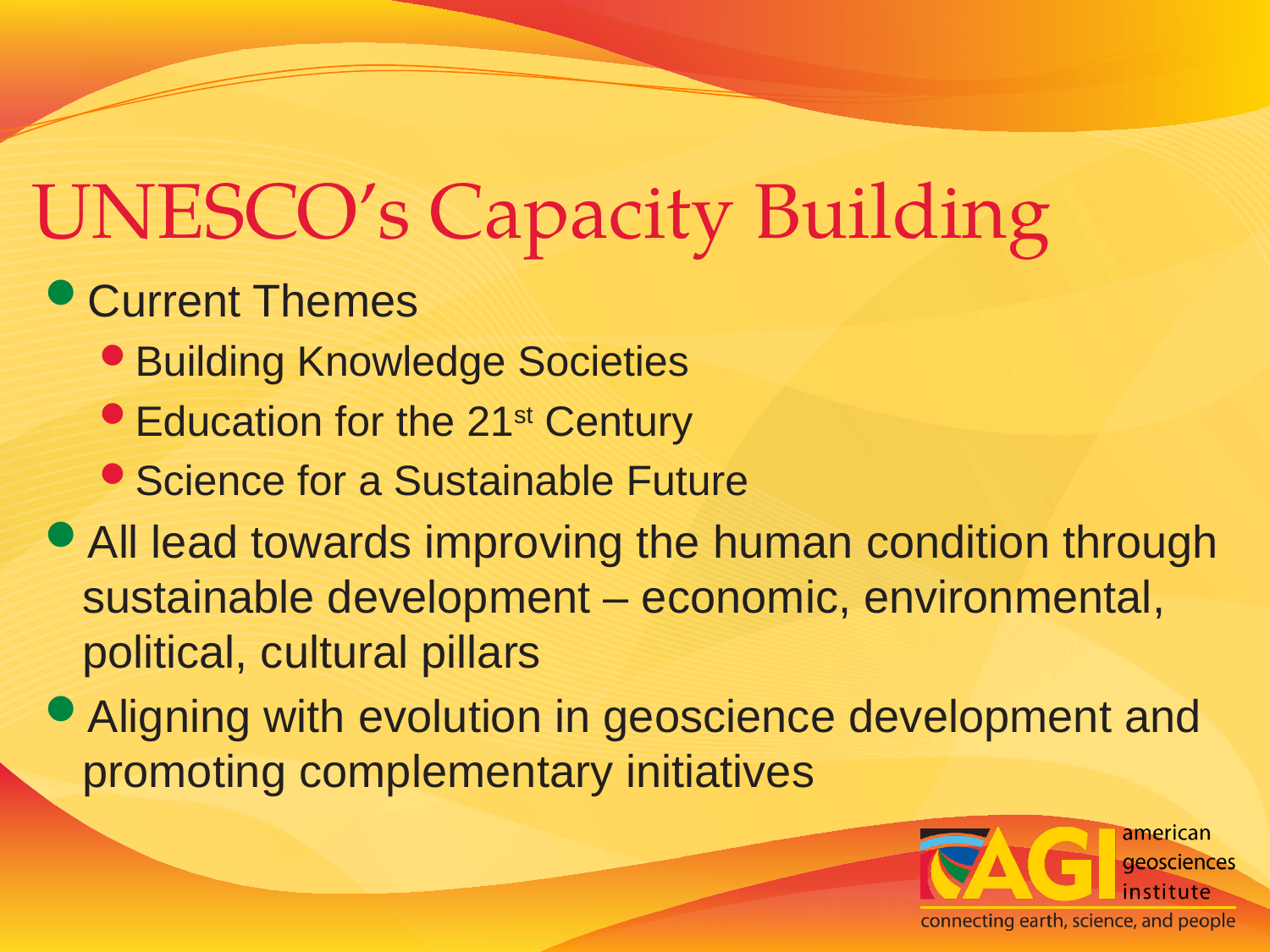

# UNESCO’s Capacity Building
Current Themes
Building Knowledge Societies
Education for the 21st Century
Science for a Sustainable Future
All lead towards improving the human condition through sustainable development – economic, environmental, political, cultural pillars
Aligning with evolution in geoscience development and promoting complementary initiatives